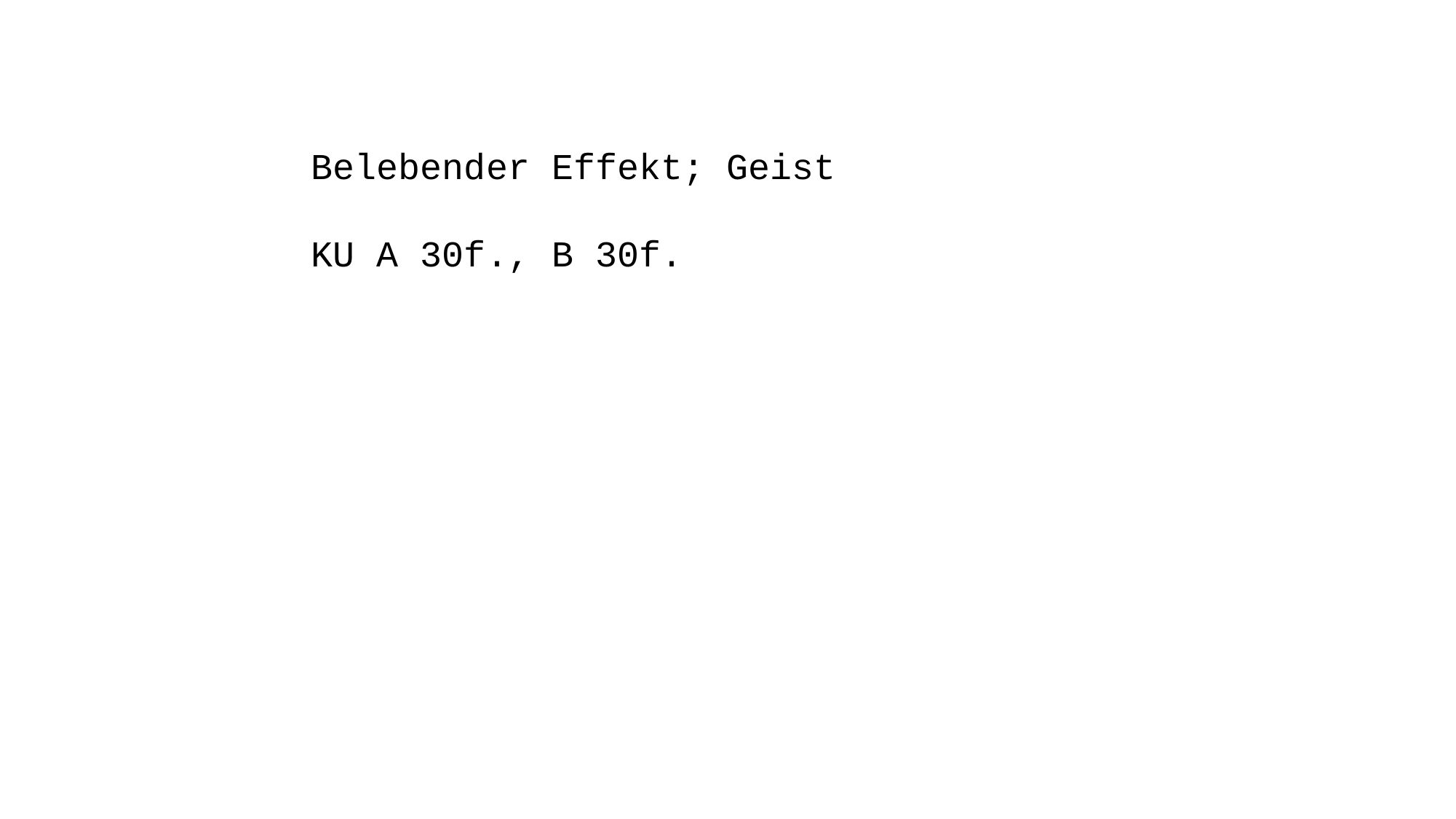

Belebender Effekt; Geist

KU A 30f., B 30f.